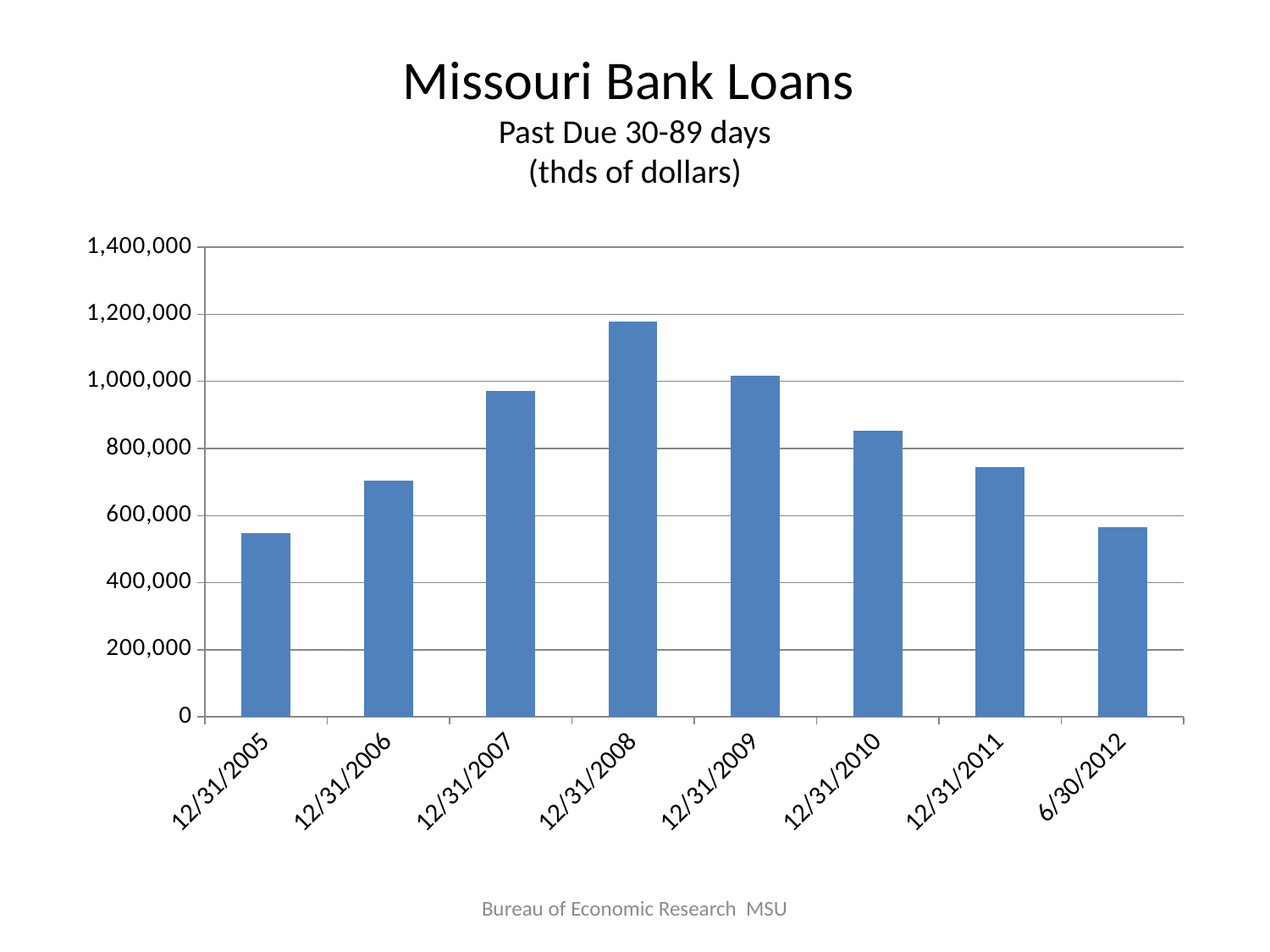

# Missouri Bank Loans Past Due 30-89 days (thds of dollars)

### Chart

| Category |  |
|---|---|
| 12/31/2005 | 548333.0 |
| 12/31/2006 | 703398.0 |
| 12/31/2007 | 972495.0 |
| 12/31/2008 | 1178719.0 |
| 12/31/2009 | 1016599.0 |
| 12/31/2010 | 853010.0 |
| 12/31/2011 | 743942.0 |
| 6/30/2012 | 564352.0 |
Bureau of Economic Research  MSU